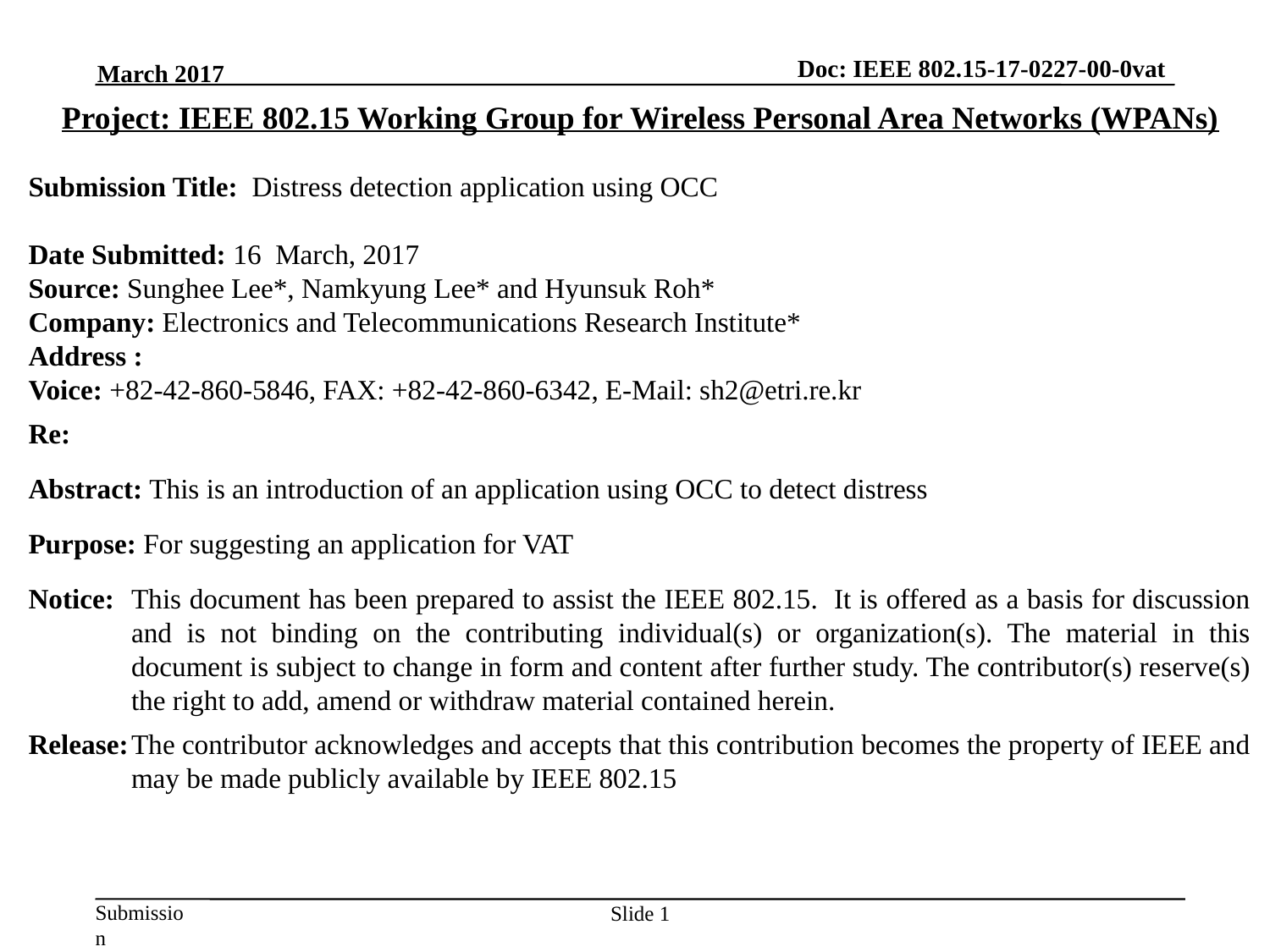

March 2017
Project: IEEE 802.15 Working Group for Wireless Personal Area Networks (WPANs)

Submission Title:  Distress detection application using OCC

Date Submitted: 16  March, 2017
Source: Sunghee Lee*, Namkyung Lee* and Hyunsuk Roh*
Company: Electronics and Telecommunications Research Institute*
Address :
Voice: +82-42-860-5846, FAX: +82-42-860-6342, E-Mail: sh2@etri.re.kr
Re:
Abstract: This is an introduction of an application using OCC to detect distress
Purpose: For suggesting an application for VAT
Notice:	This document has been prepared to assist the IEEE 802.15.  It is offered as a basis for discussion and is not binding on the contributing individual(s) or organization(s). The material in this document is subject to change in form and content after further study. The contributor(s) reserve(s) the right to add, amend or withdraw material contained herein.
Release:	The contributor acknowledges and accepts that this contribution becomes the property of IEEE and may be made publicly available by IEEE 802.15
Slide 1